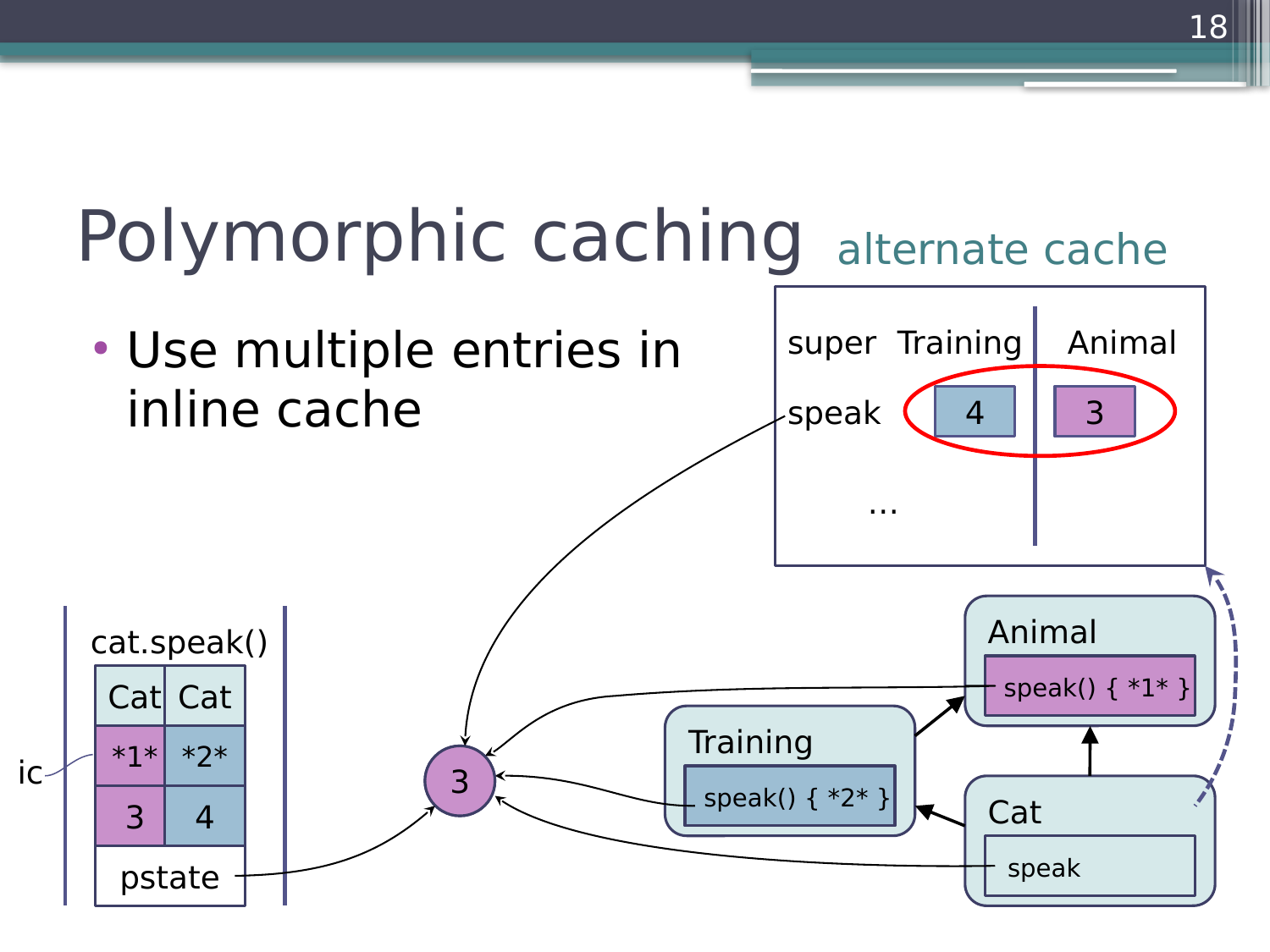

18
# Polymorphic caching
alternate cache

Use multiple entries in inline cache

super
Training
Animal

speak
4
3

…

Animal

speak() { *1* }
cat.speak()
class
Cat
Cat

Training

speak() { *2* }
method
*1*
*2*
ic
4
3

Cat

speak
state
3
4

pstate